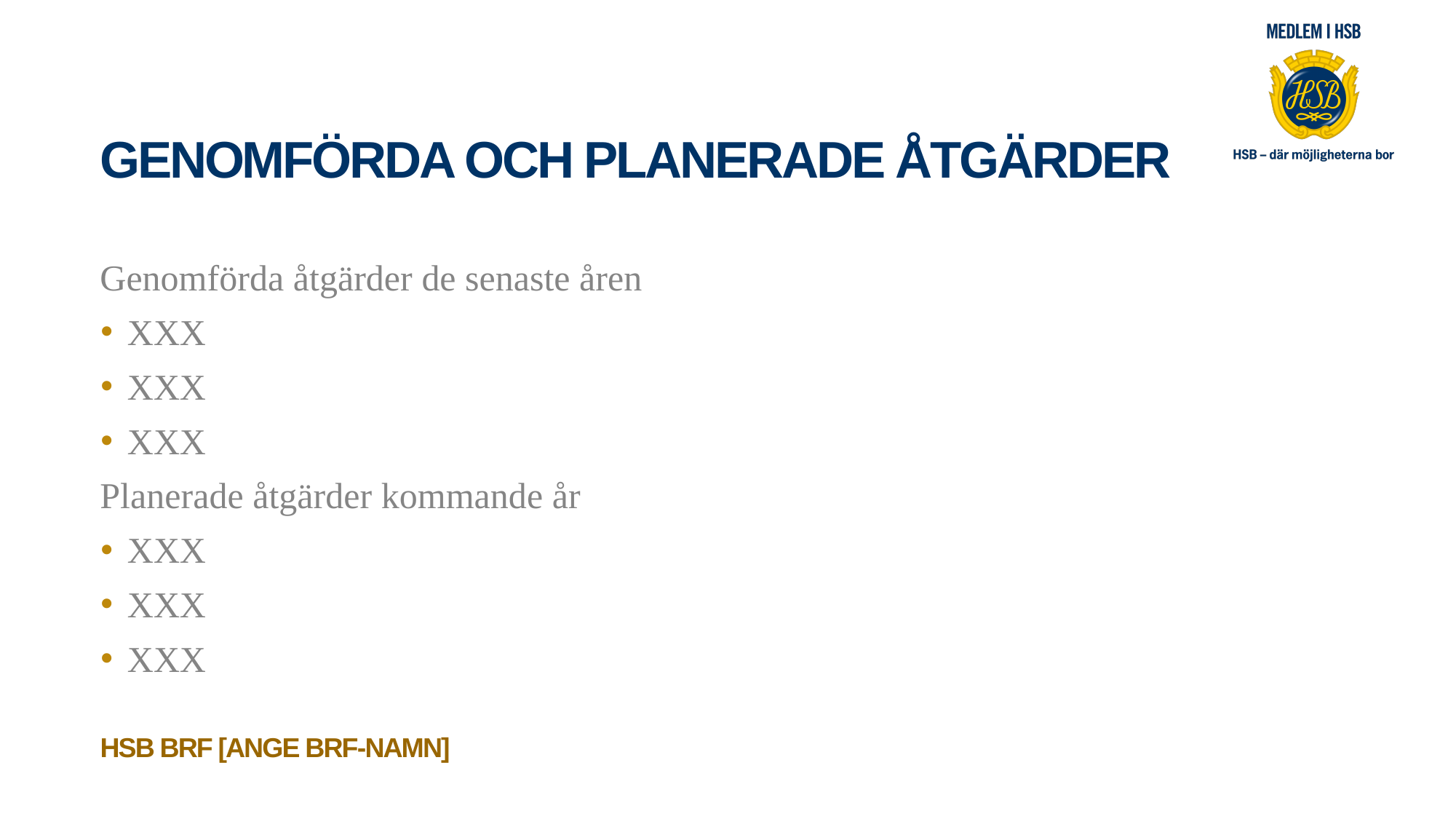

# Genomförda och planerade åtgärder
Genomförda åtgärder de senaste åren
XXX
XXX
XXX
Planerade åtgärder kommande år
XXX
XXX
XXX
HSB BRF [ANGE brf-namn]